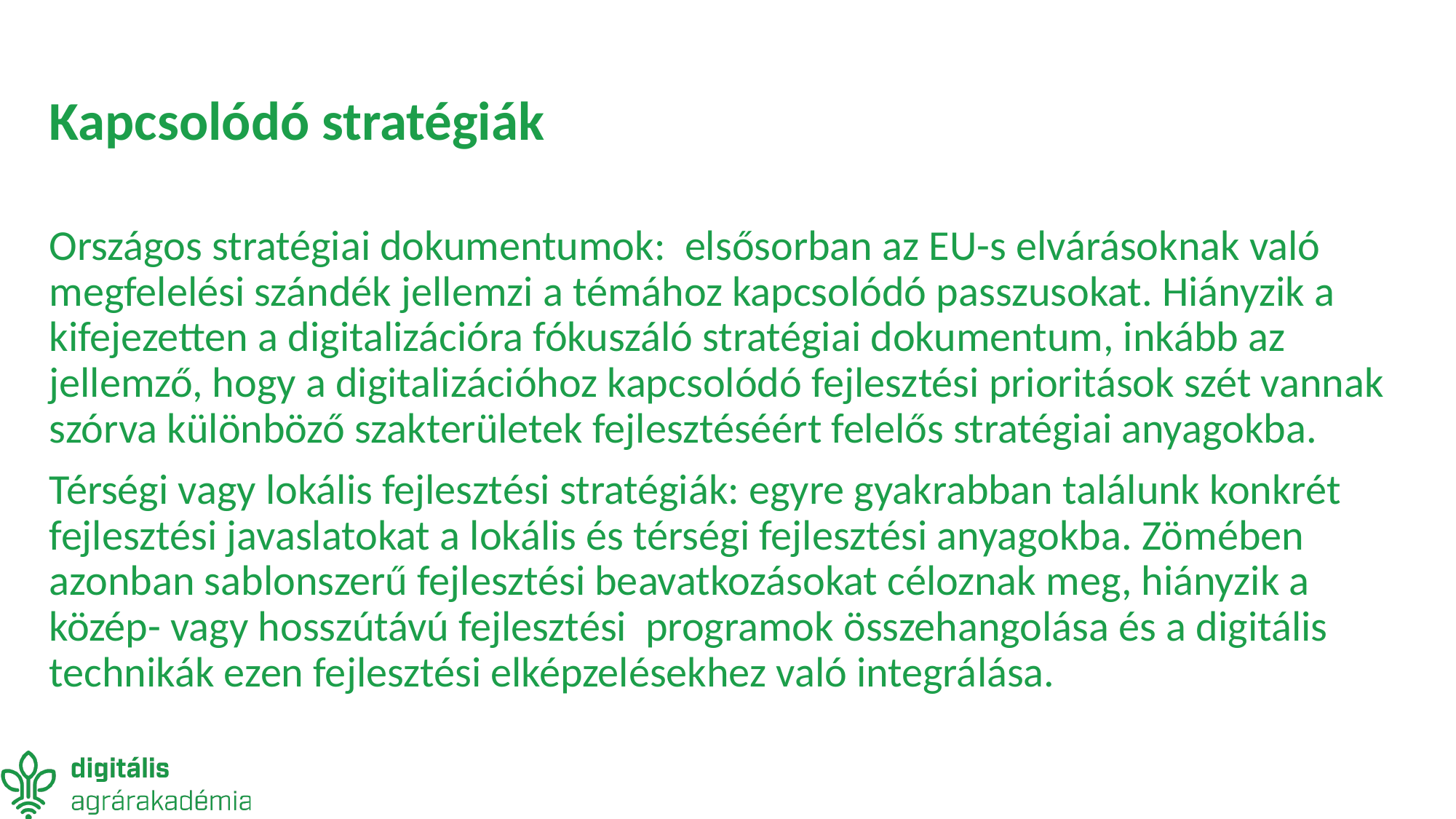

# Kapcsolódó stratégiák
Országos stratégiai dokumentumok:  elsősorban az EU-s elvárásoknak való megfelelési szándék jellemzi a témához kapcsolódó passzusokat. Hiányzik a kifejezetten a digitalizációra fókuszáló stratégiai dokumentum, inkább az jellemző, hogy a digitalizációhoz kapcsolódó fejlesztési prioritások szét vannak szórva különböző szakterületek fejlesztéséért felelős stratégiai anyagokba.
Térségi vagy lokális fejlesztési stratégiák: egyre gyakrabban találunk konkrét fejlesztési javaslatokat a lokális és térségi fejlesztési anyagokba. Zömében azonban sablonszerű fejlesztési beavatkozásokat céloznak meg, hiányzik a közép- vagy hosszútávú fejlesztési  programok összehangolása és a digitális technikák ezen fejlesztési elképzelésekhez való integrálása.